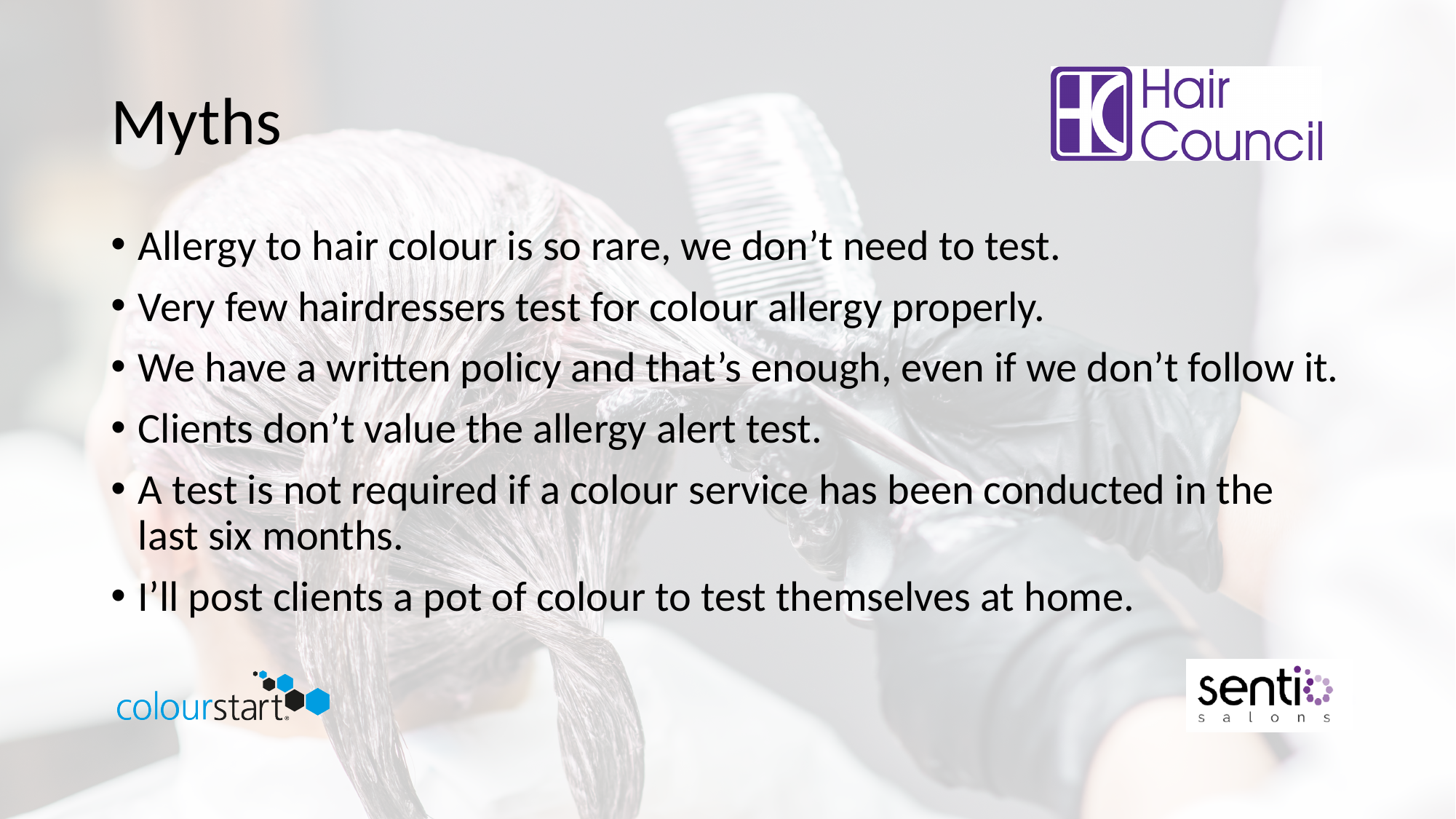

# Myths
Allergy to hair colour is so rare, we don’t need to test.
Very few hairdressers test for colour allergy properly.
We have a written policy and that’s enough, even if we don’t follow it.
Clients don’t value the allergy alert test.
A test is not required if a colour service has been conducted in the last six months.
I’ll post clients a pot of colour to test themselves at home.